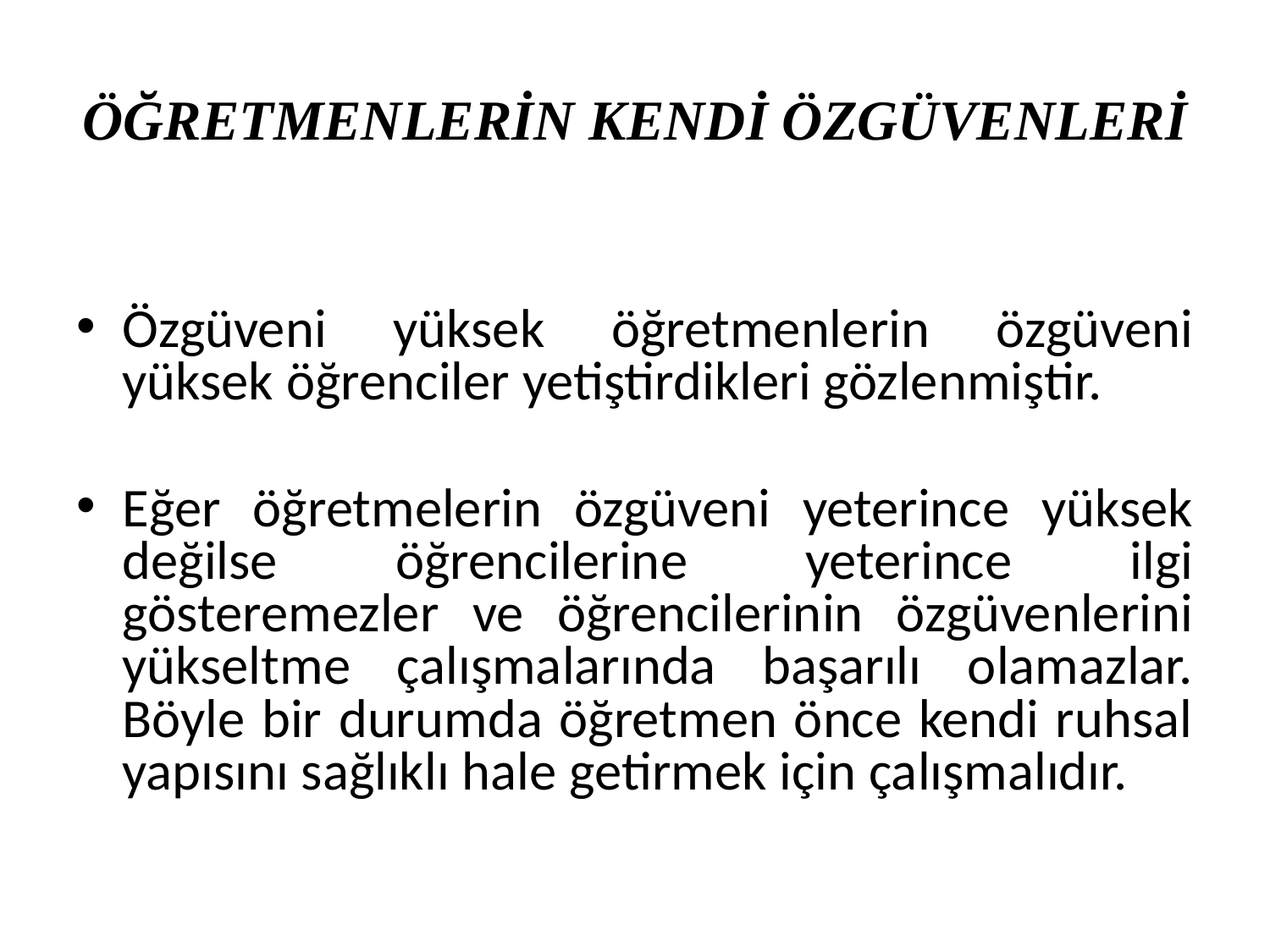

# ÖĞRETMENLERİN KENDİ ÖZGÜVENLERİ

Özgüveni yüksek öğretmenlerin özgüveni yüksek öğrenciler yetiştirdikleri gözlenmiştir.

Eğer öğretmelerin özgüveni yeterince yüksek değilse öğrencilerine yeterince ilgi gösteremezler ve öğrencilerinin özgüvenlerini yükseltme çalışmalarında başarılı olamazlar. Böyle bir durumda öğretmen önce kendi ruhsal yapısını sağlıklı hale getirmek için çalışmalıdır.